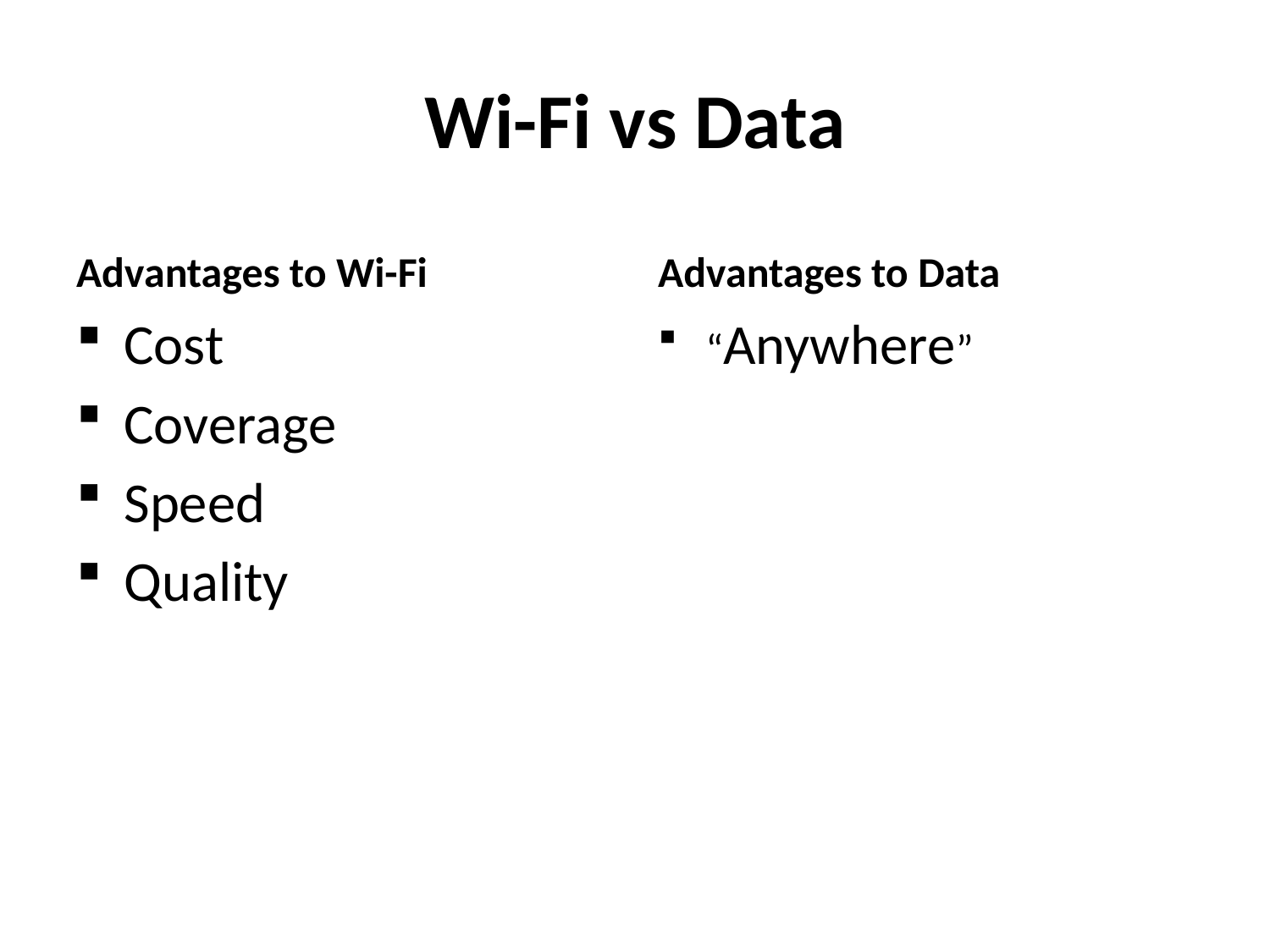

# Wi-Fi vs Data
Advantages to Wi-Fi
Advantages to Data
Cost
Coverage
Speed
Quality

“Anywhere”